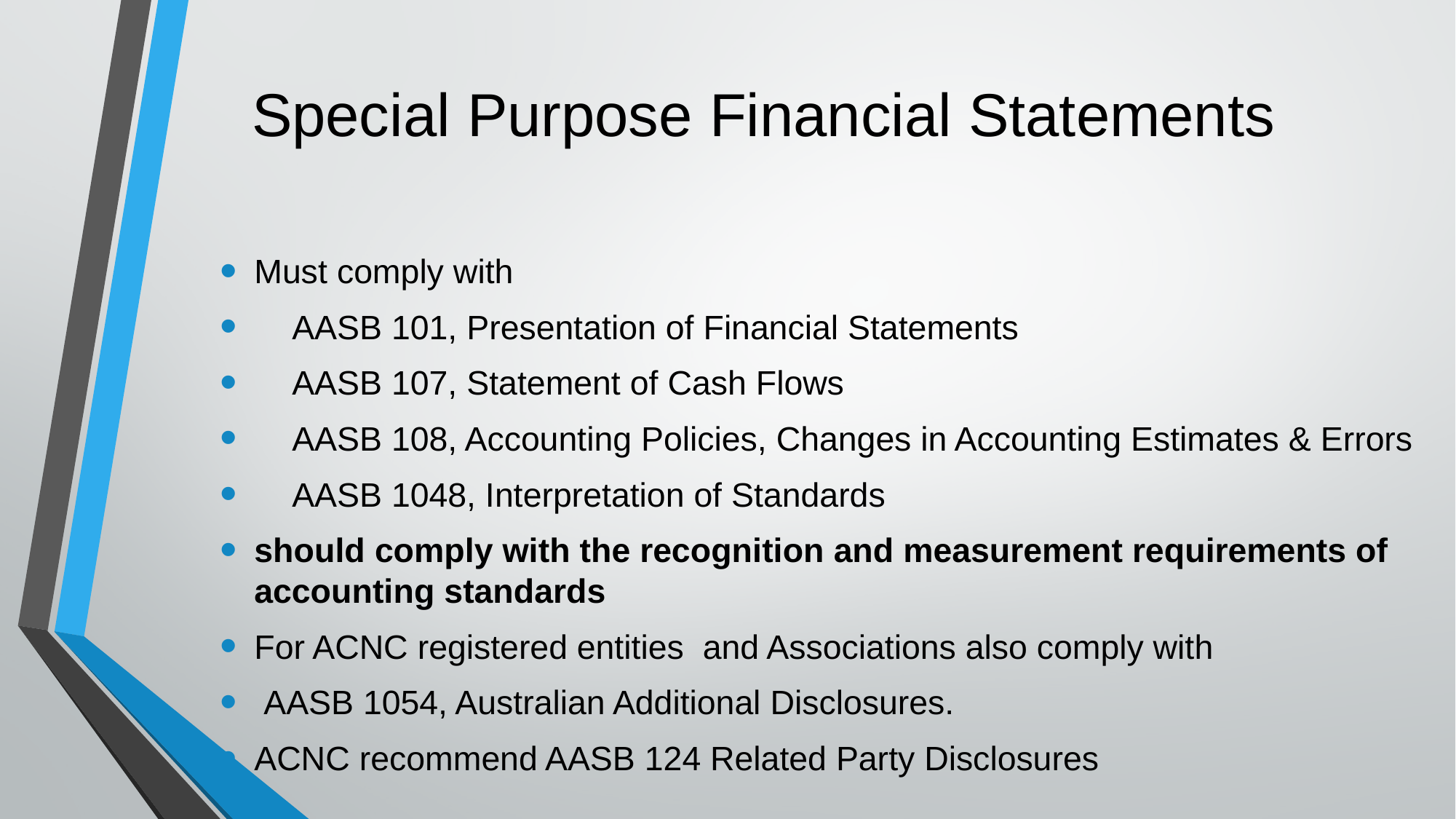

# Special Purpose Financial Statements
Must comply with
    AASB 101, Presentation of Financial Statements
    AASB 107, Statement of Cash Flows
    AASB 108, Accounting Policies, Changes in Accounting Estimates & Errors
    AASB 1048, Interpretation of Standards
should comply with the recognition and measurement requirements of accounting standards
For ACNC registered entities  and Associations also comply with
 AASB 1054, Australian Additional Disclosures.
ACNC recommend AASB 124 Related Party Disclosures

                               UNLESS EXEMPTED